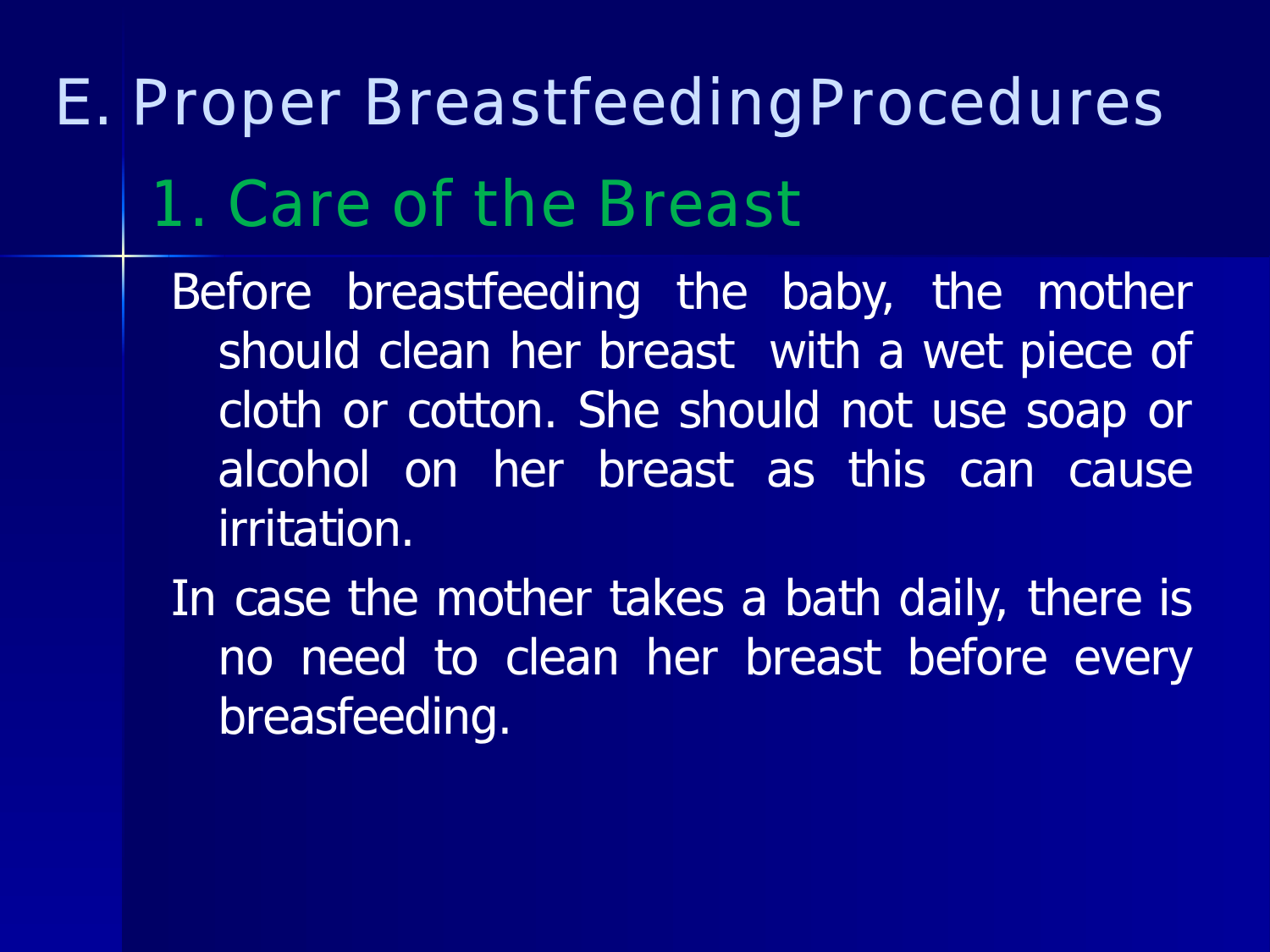

# E. Proper BreastfeedingProcedures
1. Care of the Breast
Before breastfeeding the baby, the mother should clean her breast  with a wet piece of cloth or cotton. She should not use soap or alcohol on her breast as this can cause irritation.
In case the mother takes a bath daily, there is no need to clean her breast before every breasfeeding.